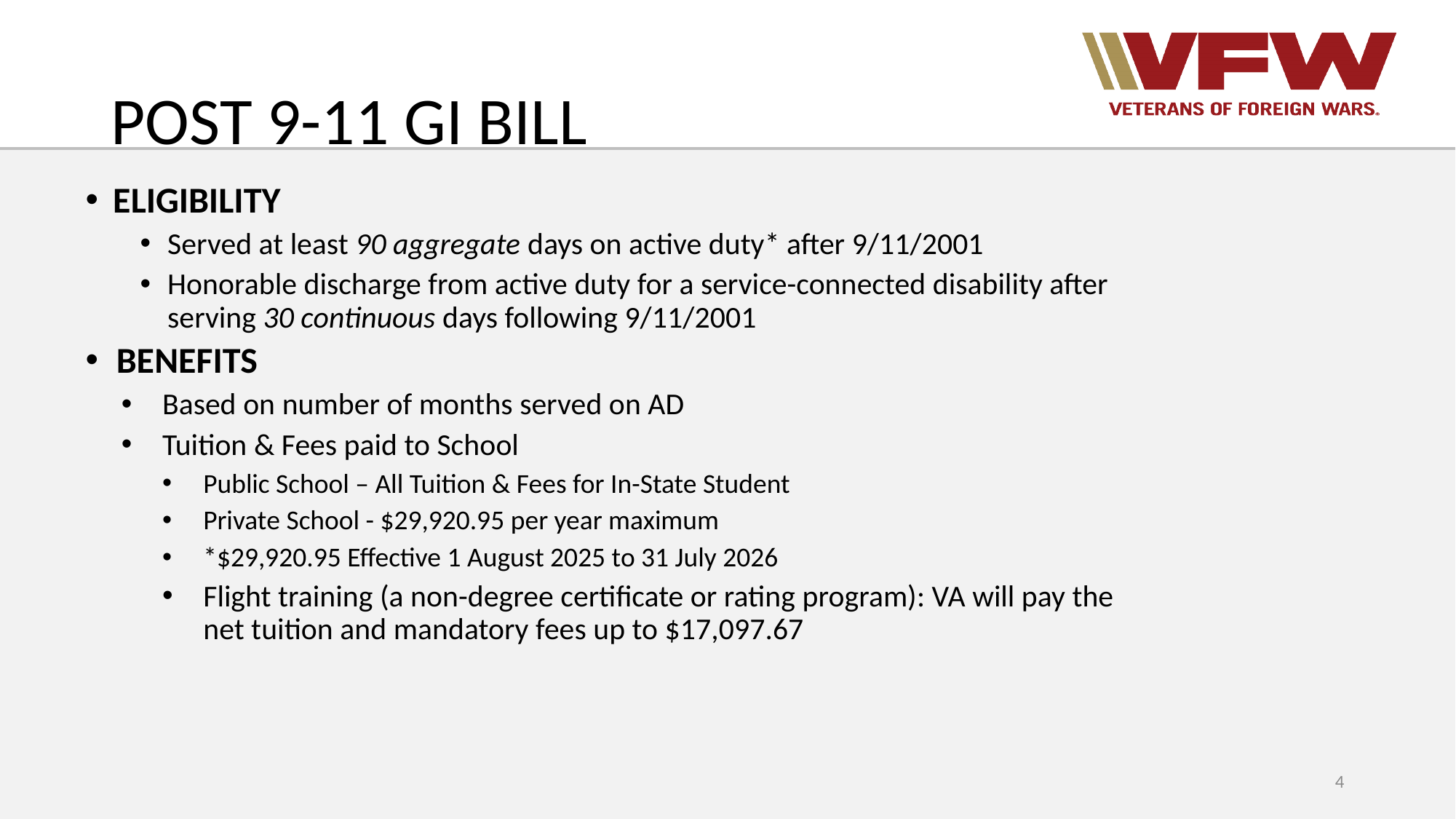

# POST 9-11 GI BILL
ELIGIBILITY
Served at least 90 aggregate days on active duty* after 9/11/2001
Honorable discharge from active duty for a service-connected disability after serving 30 continuous days following 9/11/2001
BENEFITS
Based on number of months served on AD
Tuition & Fees paid to School
Public School – All Tuition & Fees for In-State Student
Private School - $29,920.95 per year maximum
*$29,920.95 Effective 1 August 2025 to 31 July 2026
Flight training (a non-degree certificate or rating program): VA will pay the net tuition and mandatory fees up to $17,097.67

4